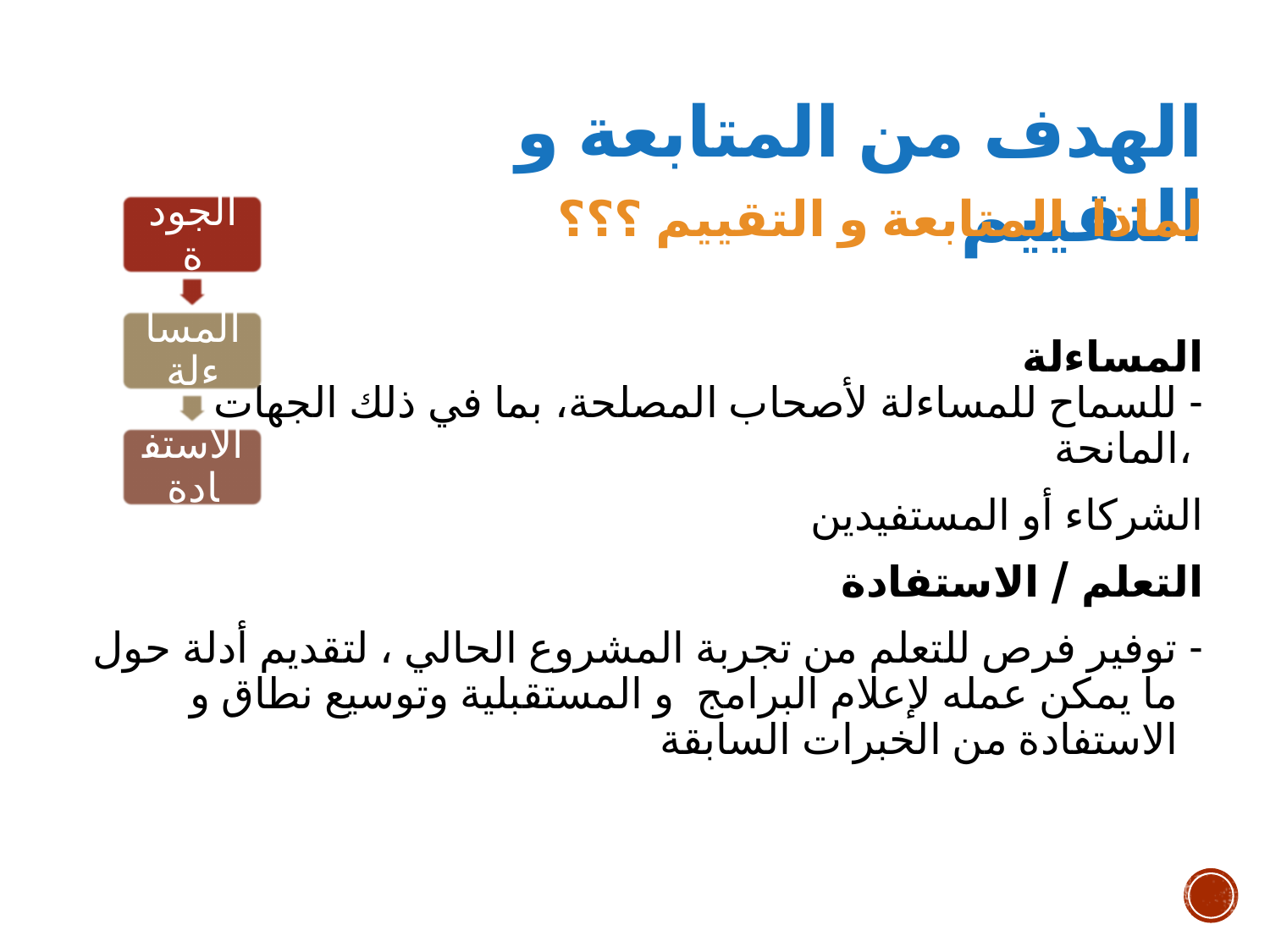

الهدف من المتابعة و التقييم

لماذا  المتابعة و التقييم ؟؟؟

		المساءلة
- للسماح للمساءلة لأصحاب المصلحة، بما في ذلك الجهات المانحة،
الشركاء أو المستفيدين
التعلم / الاستفادة
- توفير فرص للتعلم من تجربة المشروع الحالي ، لتقديم أدلة حول ما يمكن عمله لإعلام البرامج  و المستقبلية وتوسيع نطاق و الاستفادة من الخبرات السابقة

الجودة

المساءلة

الاستفادة